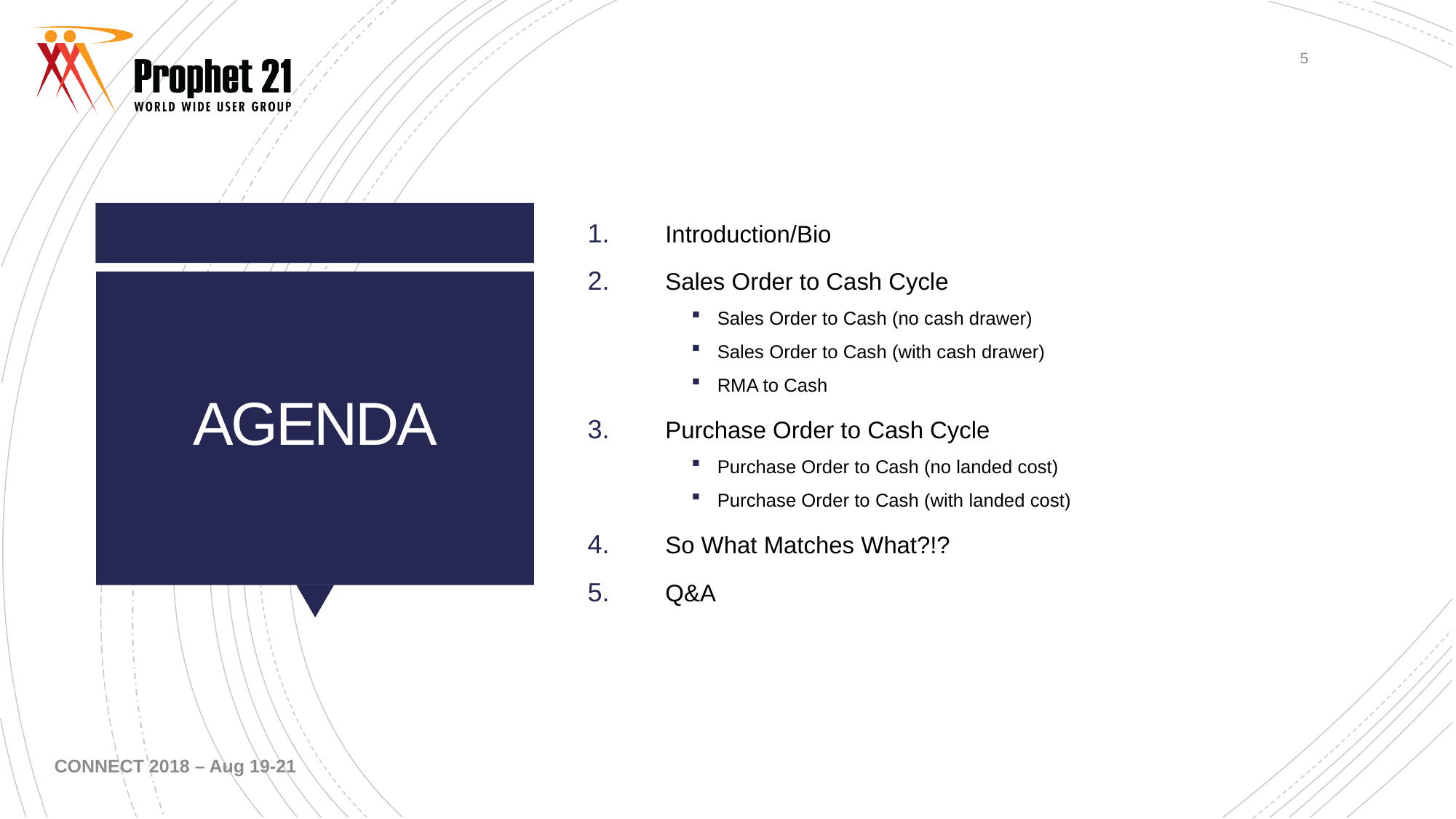

5
Introduction/Bio
Sales Order to Cash Cycle
Sales Order to Cash (no cash drawer)
Sales Order to Cash (with cash drawer)
RMA to Cash
Purchase Order to Cash Cycle
Purchase Order to Cash (no landed cost)
Purchase Order to Cash (with landed cost)
So What Matches What?!?
Q&A

# AGENDA